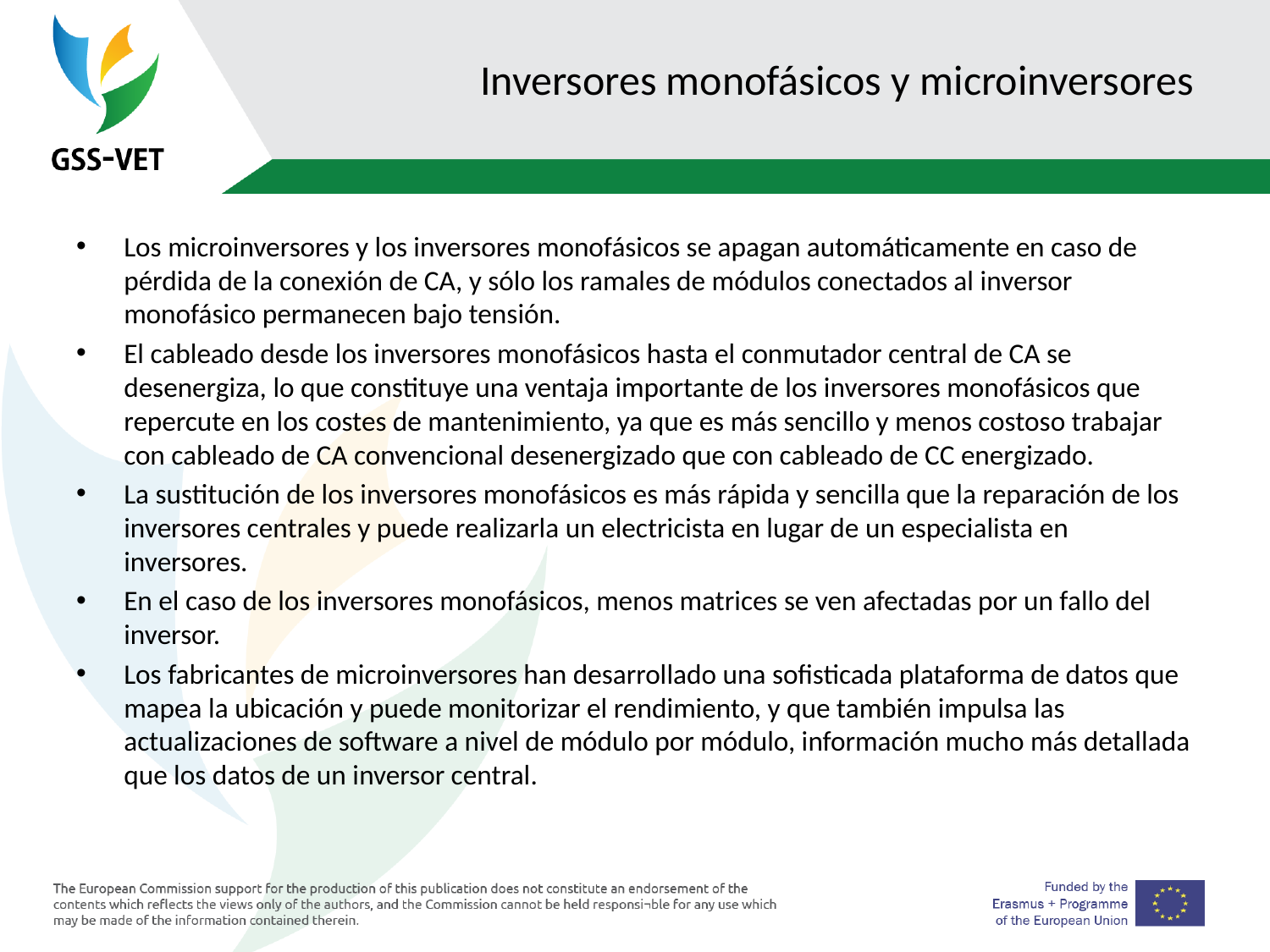

# Inversores monofásicos y microinversores
Los microinversores y los inversores monofásicos se apagan automáticamente en caso de pérdida de la conexión de CA, y sólo los ramales de módulos conectados al inversor monofásico permanecen bajo tensión.
El cableado desde los inversores monofásicos hasta el conmutador central de CA se desenergiza, lo que constituye una ventaja importante de los inversores monofásicos que repercute en los costes de mantenimiento, ya que es más sencillo y menos costoso trabajar con cableado de CA convencional desenergizado que con cableado de CC energizado.
La sustitución de los inversores monofásicos es más rápida y sencilla que la reparación de los inversores centrales y puede realizarla un electricista en lugar de un especialista en inversores.
En el caso de los inversores monofásicos, menos matrices se ven afectadas por un fallo del inversor.
Los fabricantes de microinversores han desarrollado una sofisticada plataforma de datos que mapea la ubicación y puede monitorizar el rendimiento, y que también impulsa las actualizaciones de software a nivel de módulo por módulo, información mucho más detallada que los datos de un inversor central.